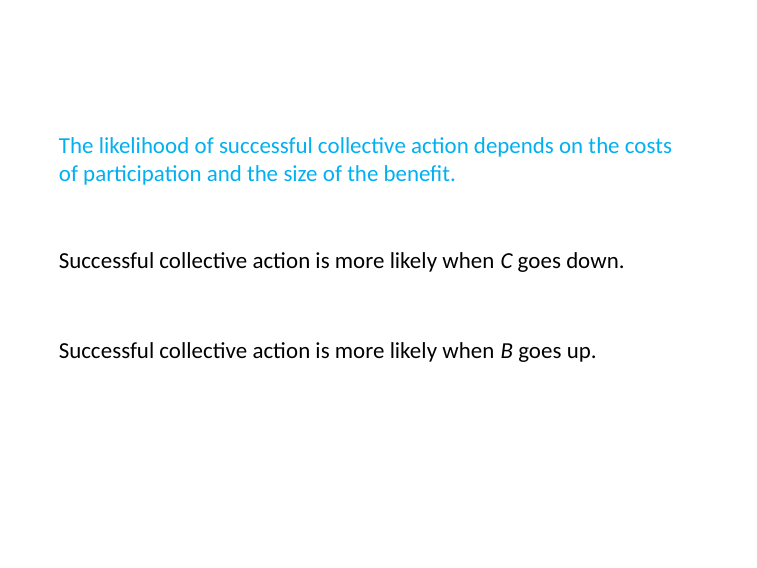

# The likelihood of successful collective action depends on the costs of participation and the size of the benefit.
Successful collective action is more likely when C goes down.

Successful collective action is more likely when B goes up.